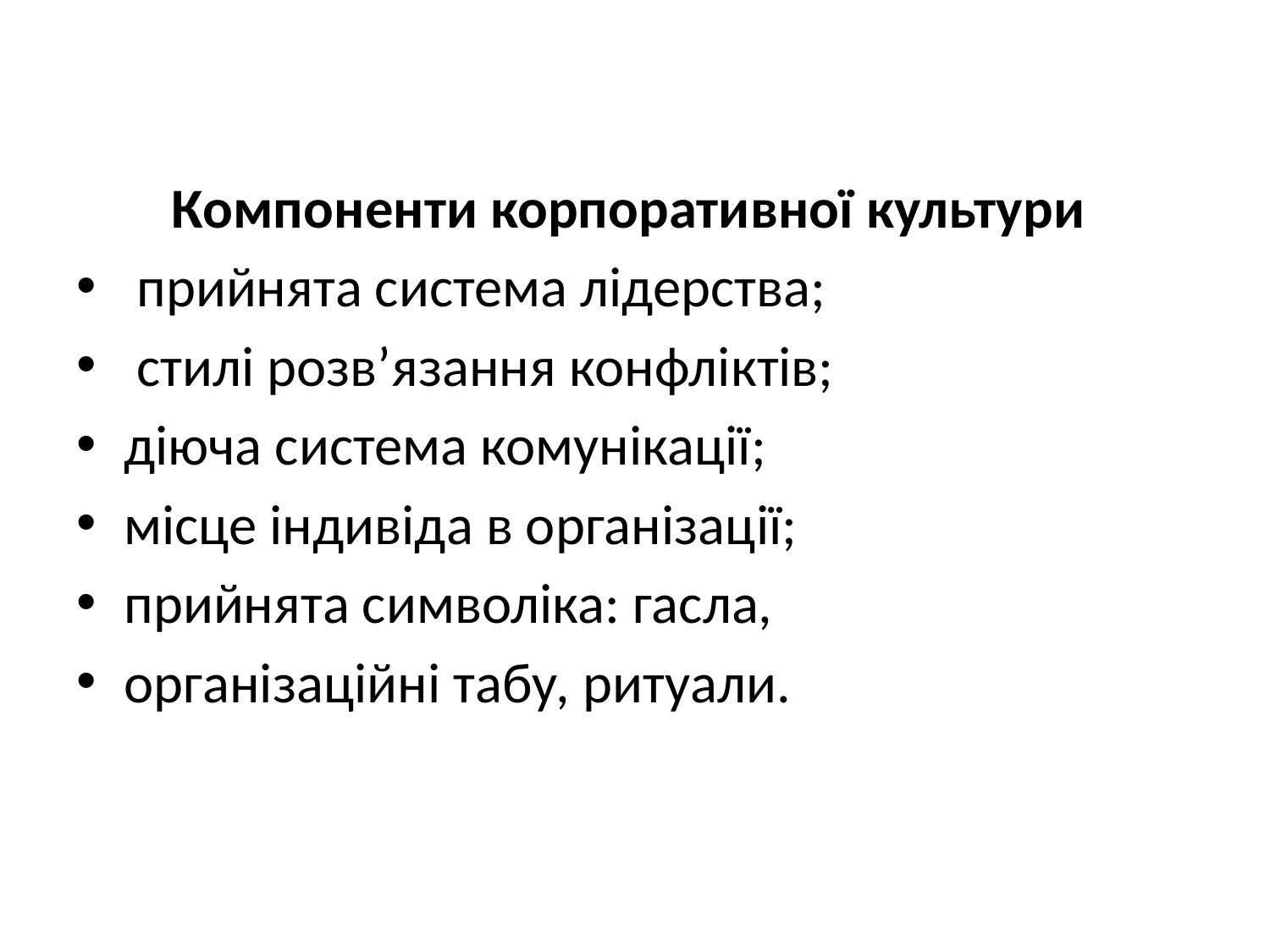

Компоненти корпоративної культури
 прийнята система лідерства;
 стилі розв’язання конфліктів;
діюча система комунікації;
місце індивіда в організації;
прийнята символіка: гасла,
організаційні табу, ритуали.